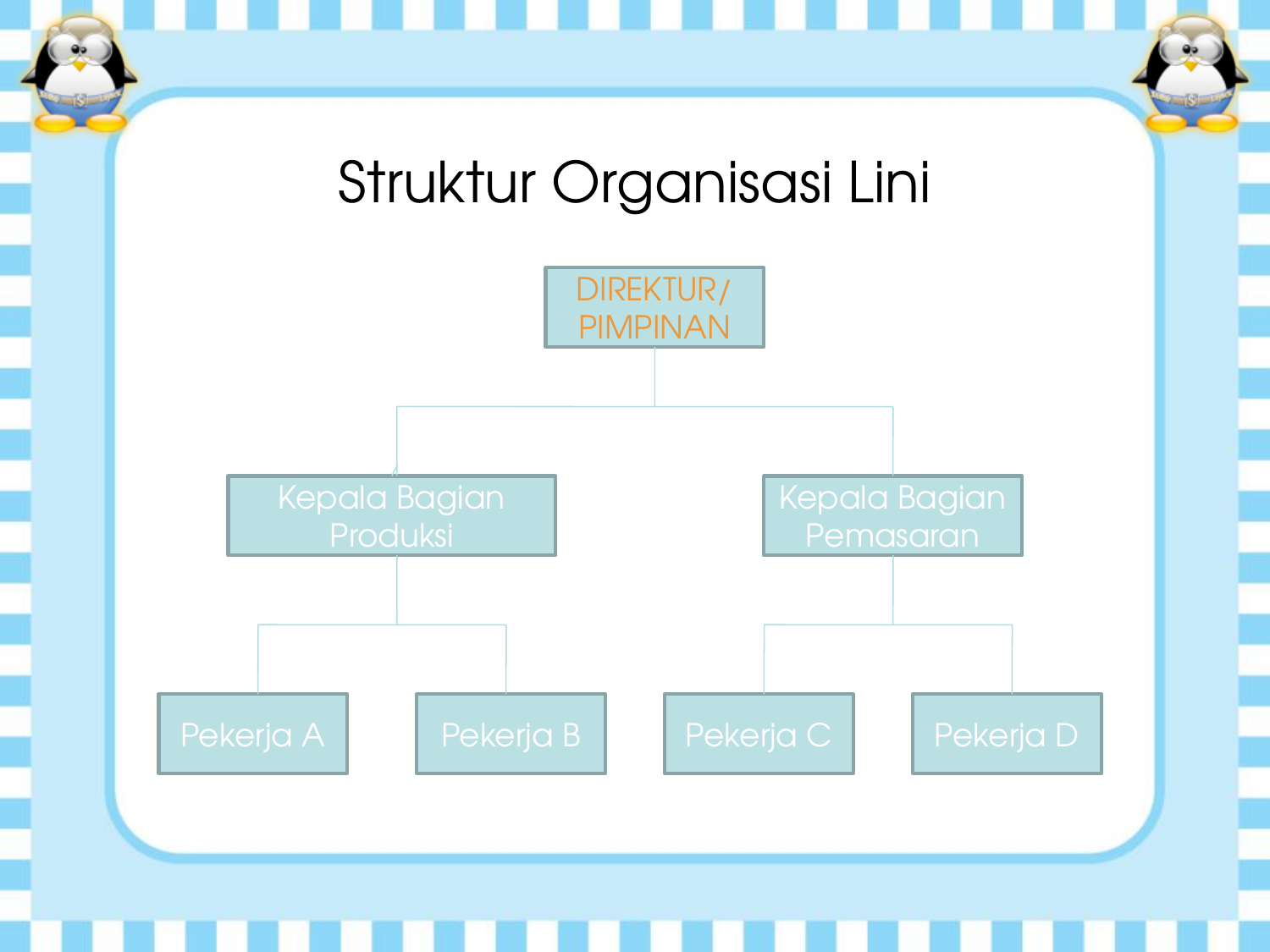

# Struktur Organisasi Lini

DIREKTUR/ PIMPINAN
Kepala Bagian Produksi
Kepala Bagian Pemasaran
Pekerja A
Pekerja B
Pekerja C
Pekerja D